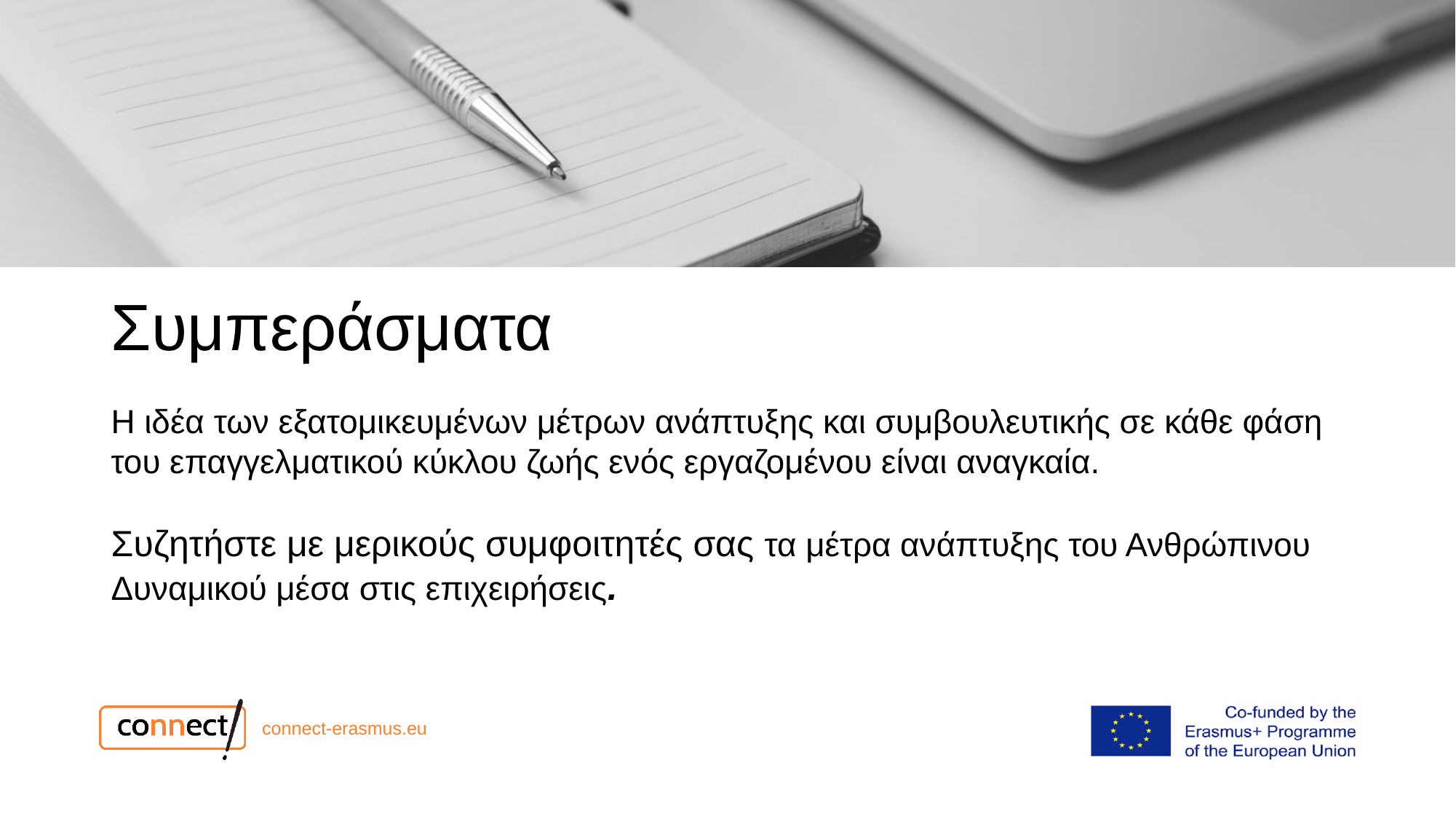

# Συμπεράσματα
Η ιδέα των εξατομικευμένων μέτρων ανάπτυξης και συμβουλευτικής σε κάθε φάση του επαγγελματικού κύκλου ζωής ενός εργαζομένου είναι αναγκαία.

Συζητήστε με μερικούς συμφοιτητές σας τα μέτρα ανάπτυξης του Ανθρώπινου Δυναμικού μέσα στις επιχειρήσεις.

connect-erasmus.eu